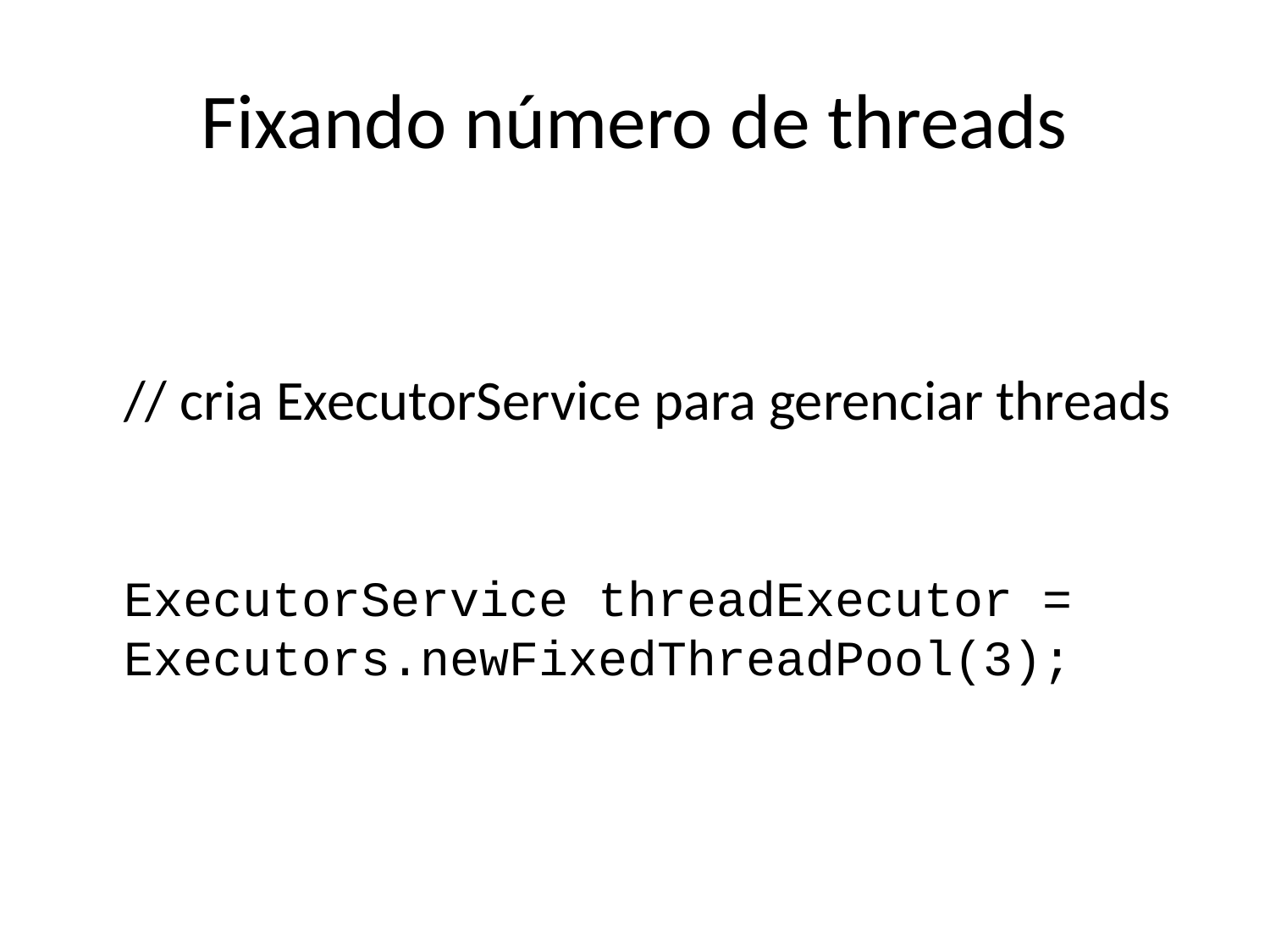

# Fixando número de threads
// cria ExecutorService para gerenciar threads
ExecutorService threadExecutor = Executors.newFixedThreadPool(3);